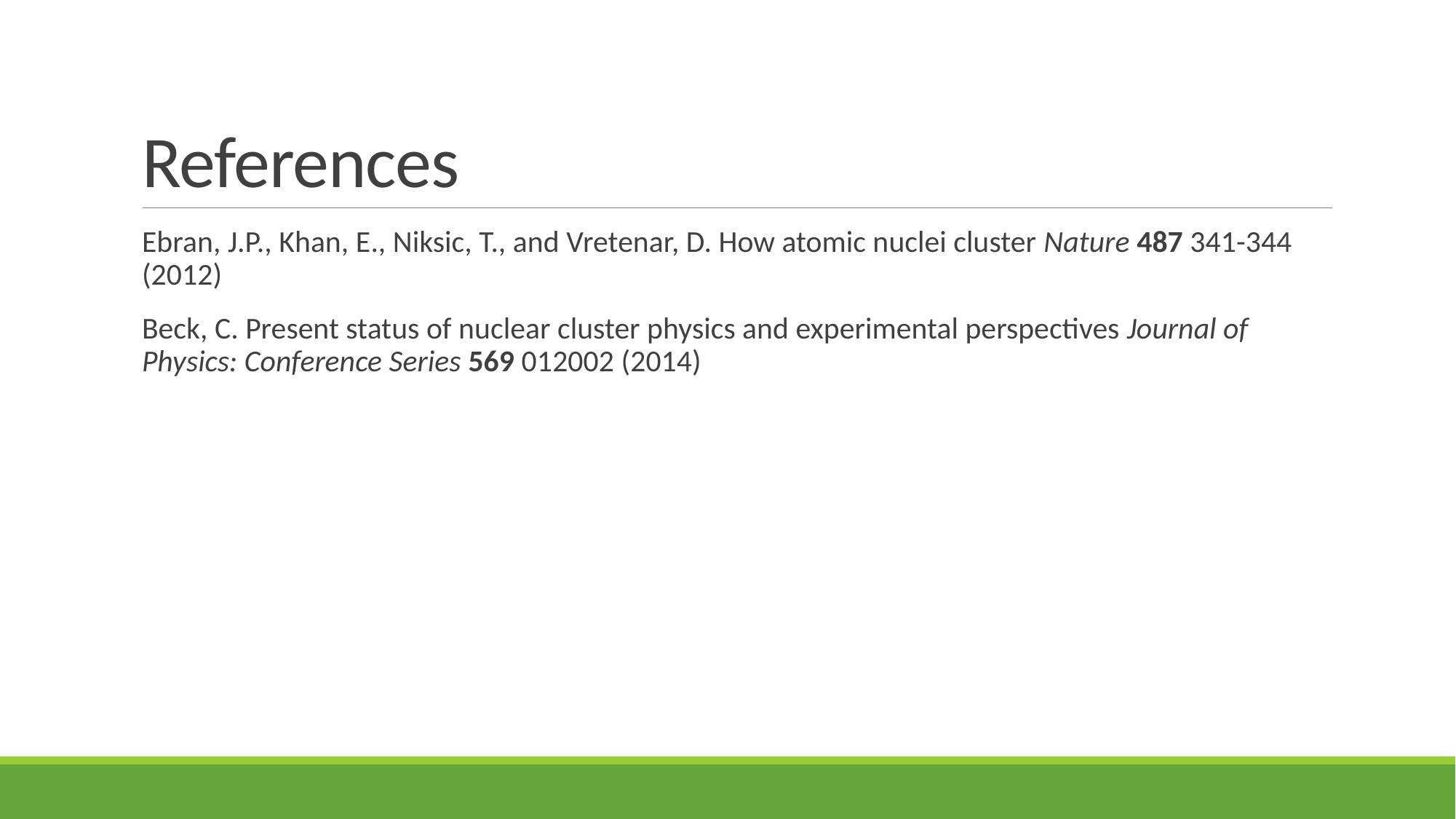

# References
Ebran, J.P., Khan, E., Niksic, T., and Vretenar, D. How atomic nuclei cluster Nature 487 341-344 (2012)
Beck, C. Present status of nuclear cluster physics and experimental perspectives Journal of Physics: Conference Series 569 012002 (2014)